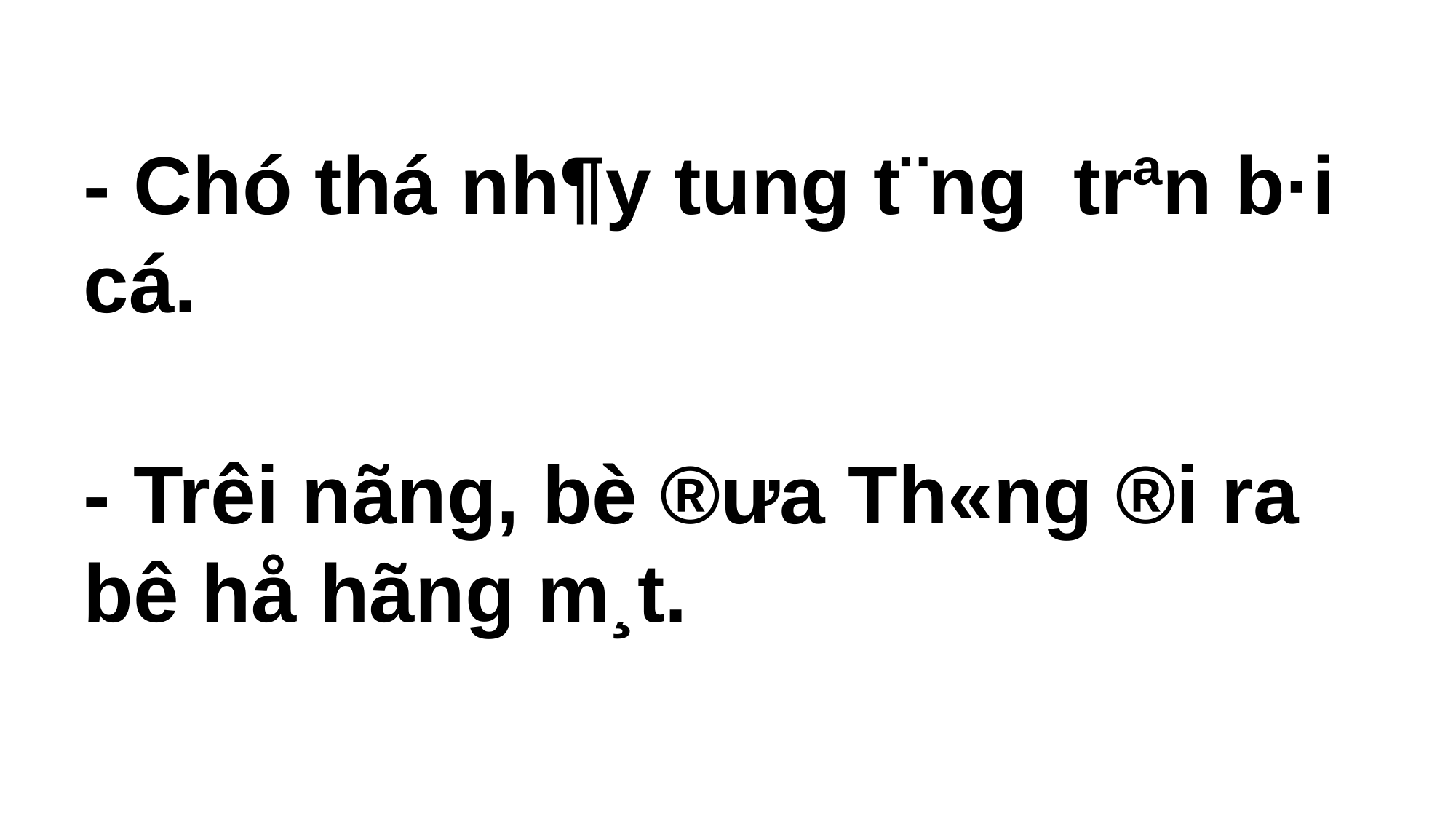

- Chó thá nh¶y tung t¨ng  trªn b·i cá.
- Trêi nãng, bè ®ưa Th«ng ®i ra bê hå hãng m¸t.